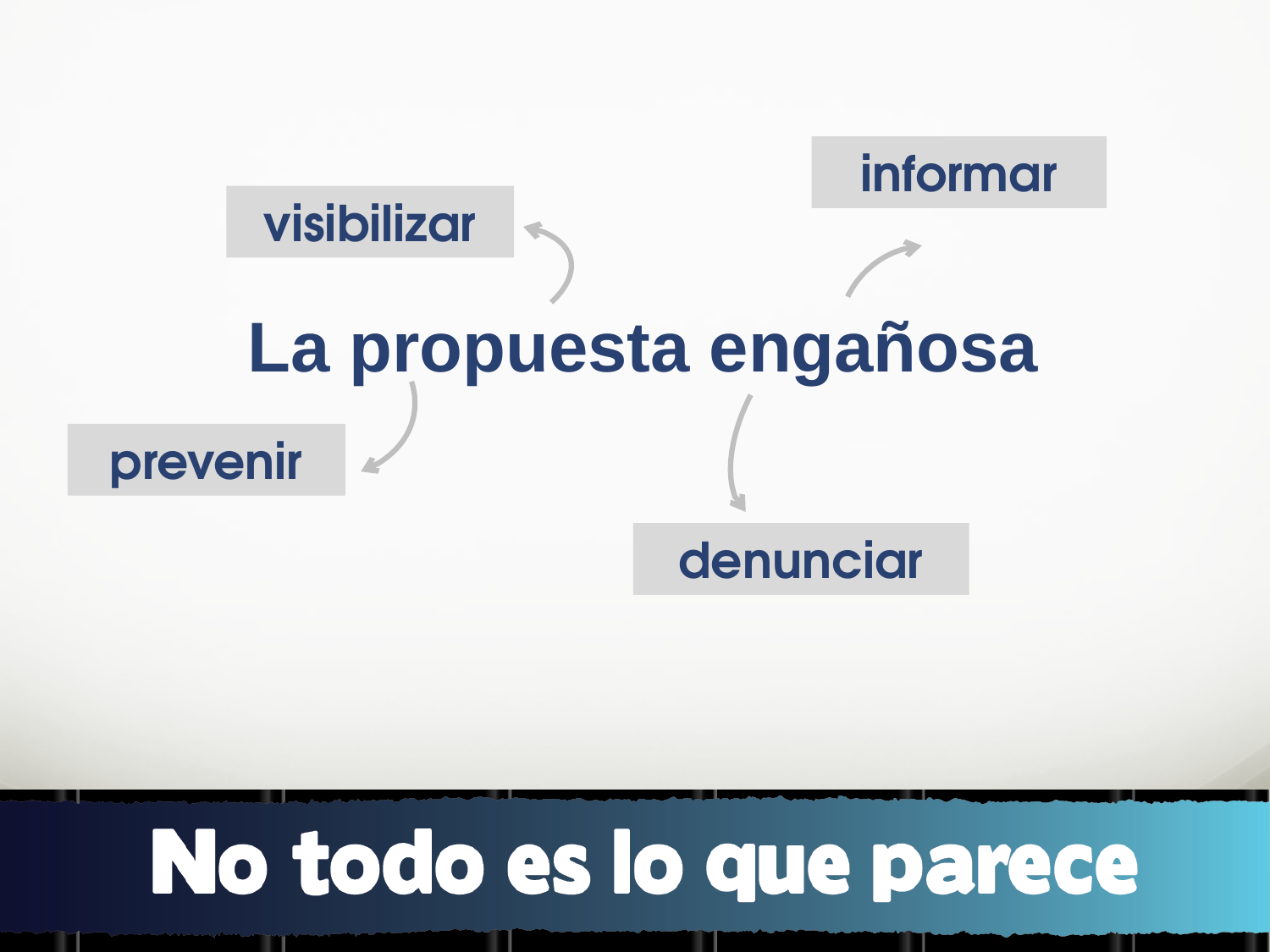

informar

visibilizar

La propuesta engañosa

prevenir
denunciar